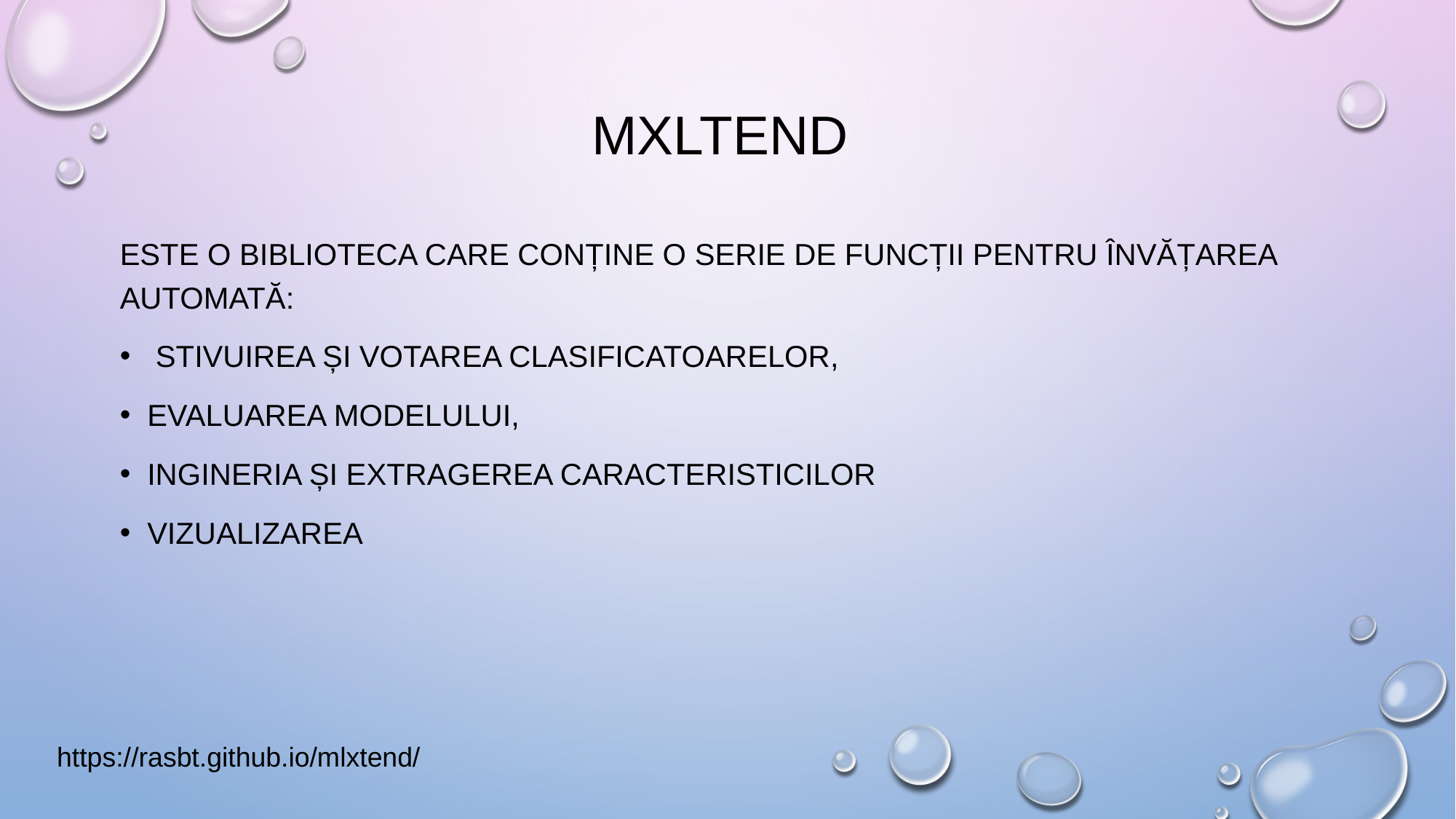

# MXLtend
Este o biblioteca care conține o serie de funcții pentru învățarea automată:
 stivuirea și votarea clasificatoarelor,
evaluarea modelului,
Ingineria și extragerea caracteristicilor
Vizualizarea
https://rasbt.github.io/mlxtend/